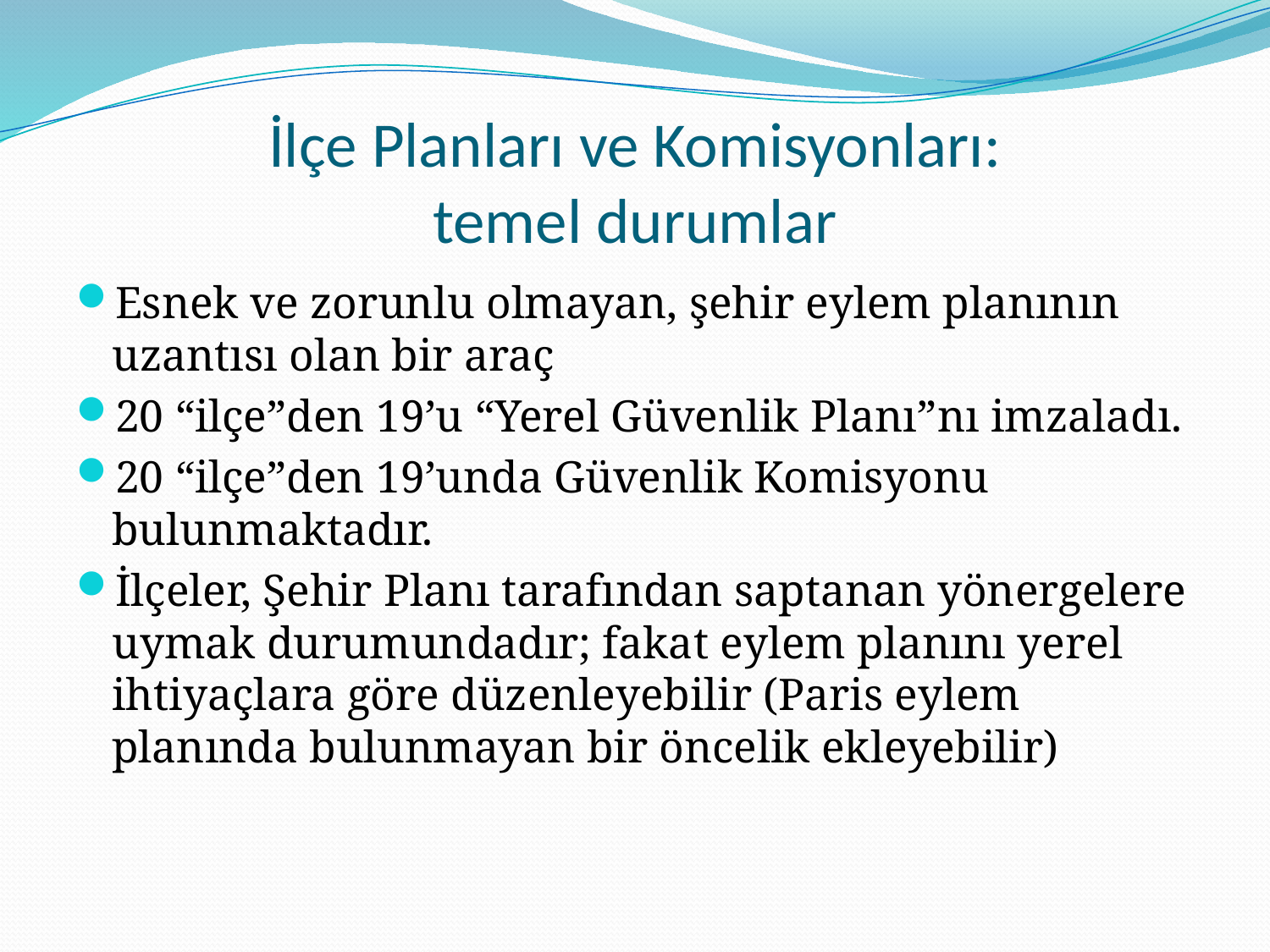

# İlçe Planları ve Komisyonları: temel durumlar
Esnek ve zorunlu olmayan, şehir eylem planının uzantısı olan bir araç
20 “ilçe”den 19’u “Yerel Güvenlik Planı”nı imzaladı.
20 “ilçe”den 19’unda Güvenlik Komisyonu bulunmaktadır.
İlçeler, Şehir Planı tarafından saptanan yönergelere uymak durumundadır; fakat eylem planını yerel ihtiyaçlara göre düzenleyebilir (Paris eylem planında bulunmayan bir öncelik ekleyebilir)